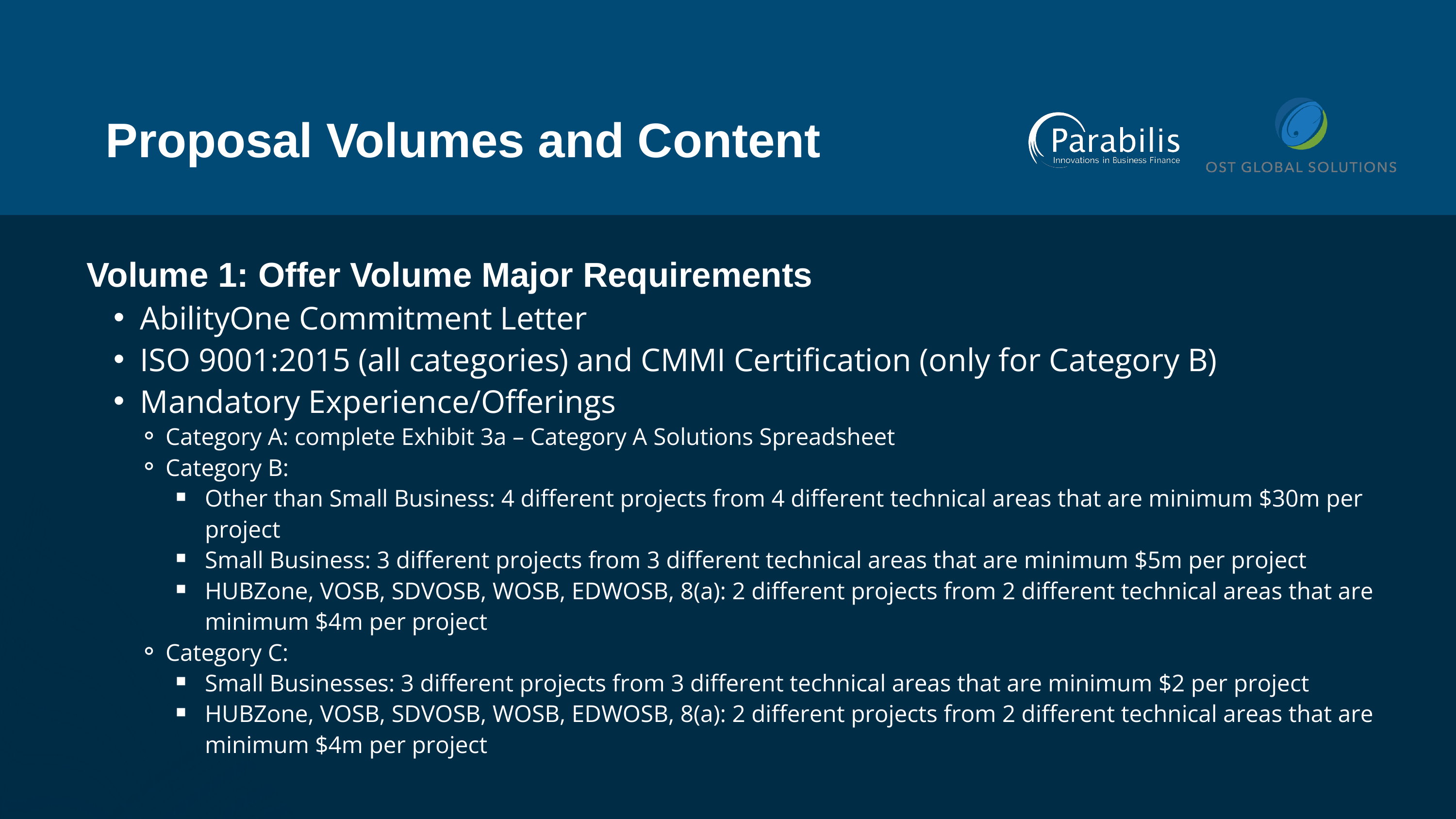

Proposal Volumes and Content

Volume 1: Offer Volume Major Requirements
AbilityOne Commitment Letter
ISO 9001:2015 (all categories) and CMMI Certification (only for Category B)
Mandatory Experience/Offerings
Category A: complete Exhibit 3a – Category A Solutions Spreadsheet
Category B:
Other than Small Business: 4 different projects from 4 different technical areas that are minimum $30m per project
Small Business: 3 different projects from 3 different technical areas that are minimum $5m per project
HUBZone, VOSB, SDVOSB, WOSB, EDWOSB, 8(a): 2 different projects from 2 different technical areas that are minimum $4m per project
Category C:
Small Businesses: 3 different projects from 3 different technical areas that are minimum $2 per project
HUBZone, VOSB, SDVOSB, WOSB, EDWOSB, 8(a): 2 different projects from 2 different technical areas that are minimum $4m per project